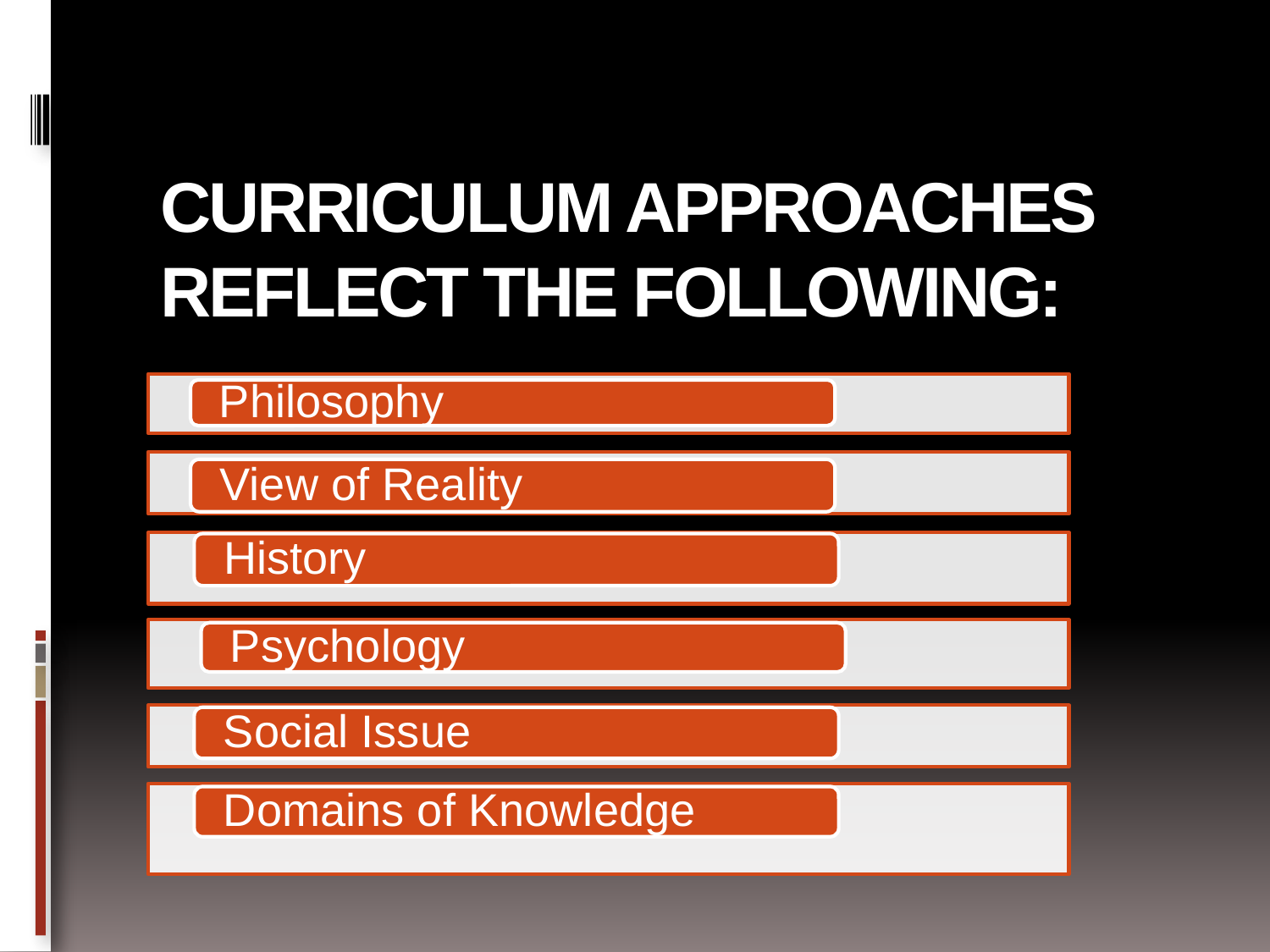

# Curriculum Approaches reflect the following:
Philosophy
View of Reality
History
Psychology
Social Issue
Domains of Knowledge